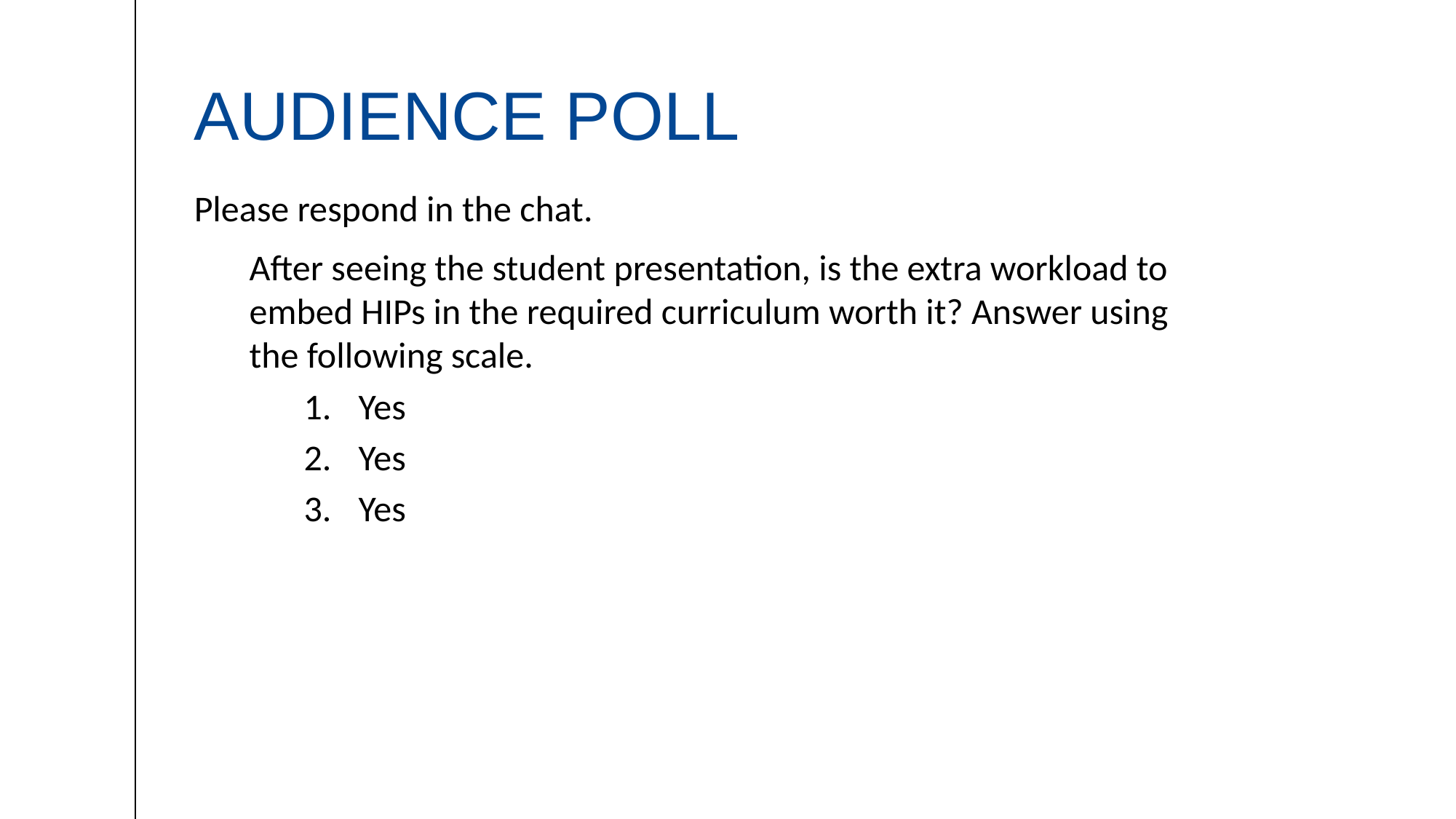

# Audience poll
Please respond in the chat.
After seeing the student presentation, is the extra workload to embed HIPs in the required curriculum worth it? Answer using the following scale.
Yes
Yes
Yes